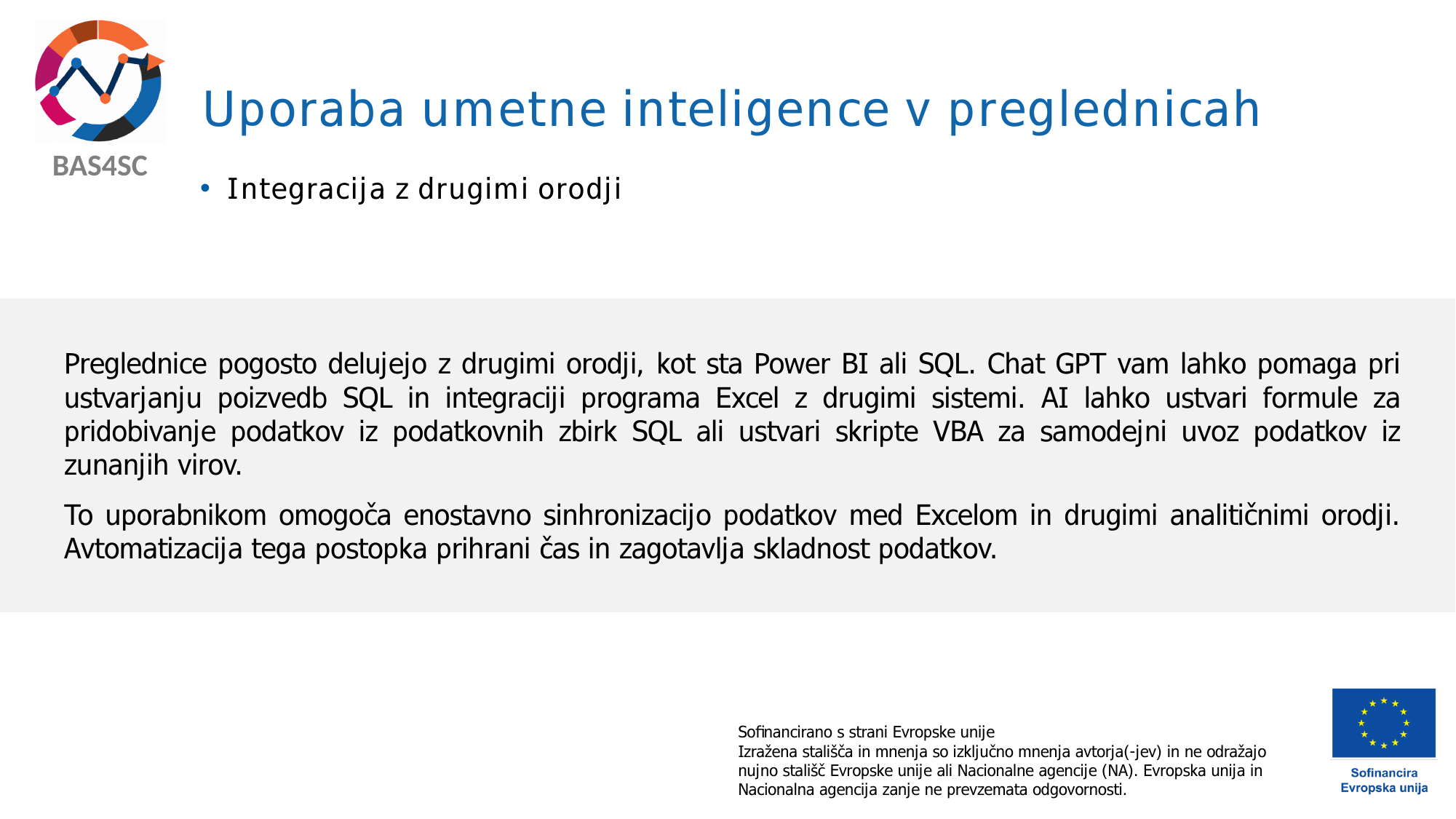

# Uporaba umetne inteligence v preglednicah
Integracija z drugimi orodji

	Preglednice pogosto delujejo z drugimi orodji, kot sta Power BI ali SQL. Chat GPT vam lahko pomaga pri ustvarjanju poizvedb SQL in integraciji programa Excel z drugimi sistemi. AI lahko ustvari formule za pridobivanje podatkov iz podatkovnih zbirk SQL ali ustvari skripte VBA za samodejni uvoz podatkov iz zunanjih virov.
	To uporabnikom omogoča enostavno sinhronizacijo podatkov med Excelom in drugimi analitičnimi orodji. Avtomatizacija tega postopka prihrani čas in zagotavlja skladnost podatkov.